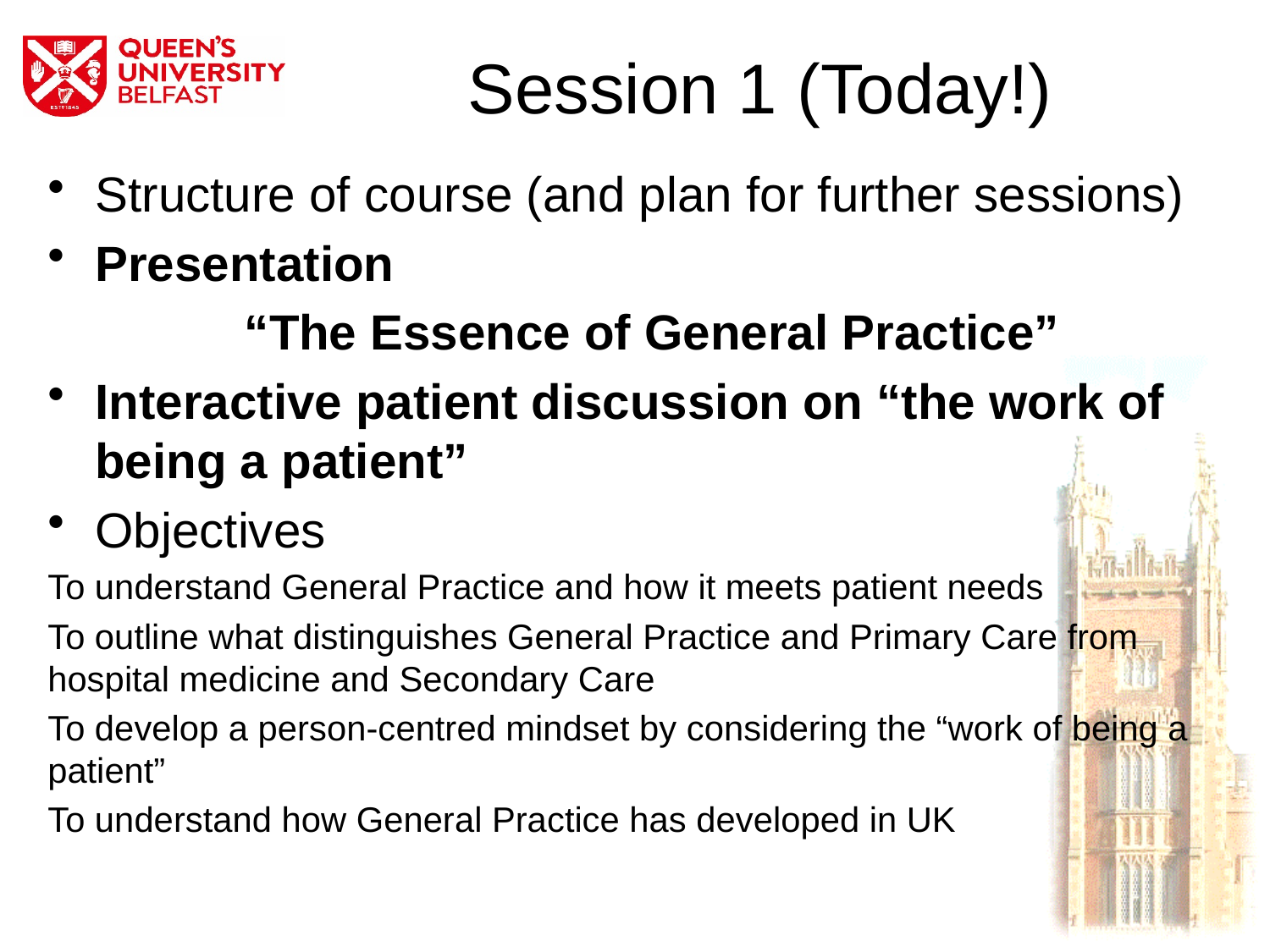

# Session 1 (Today!)
Structure of course (and plan for further sessions)
Presentation
“The Essence of General Practice”
Interactive patient discussion on “the work of being a patient”
Objectives
To understand General Practice and how it meets patient needs
To outline what distinguishes General Practice and Primary Care from hospital medicine and Secondary Care
To develop a person-centred mindset by considering the “work of being a patient”
To understand how General Practice has developed in UK